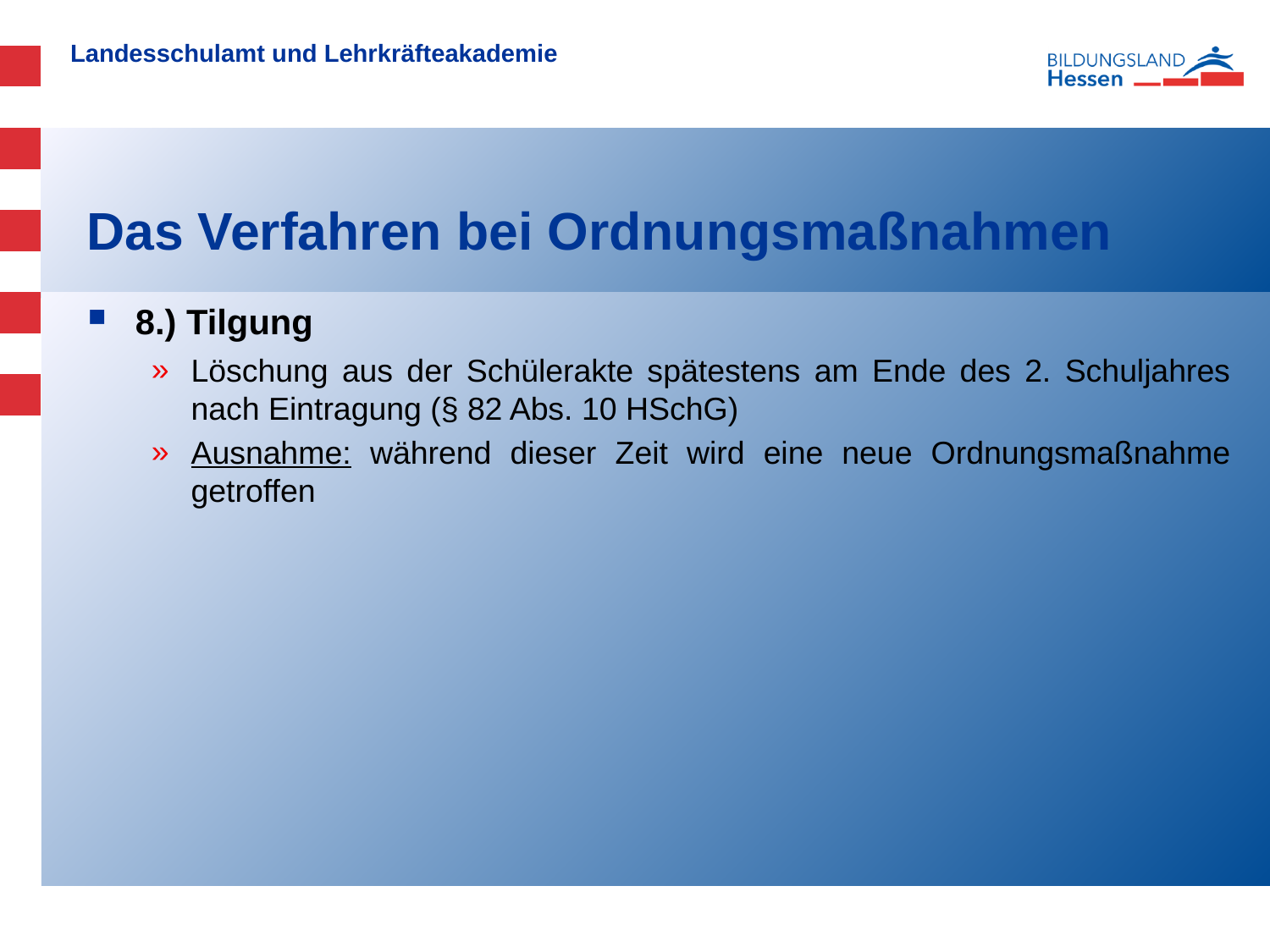

# Das Verfahren bei Ordnungsmaßnahmen
8.) Tilgung
Löschung aus der Schülerakte spätestens am Ende des 2. Schuljahres nach Eintragung (§ 82 Abs. 10 HSchG)
Ausnahme: während dieser Zeit wird eine neue Ordnungsmaßnahme getroffen